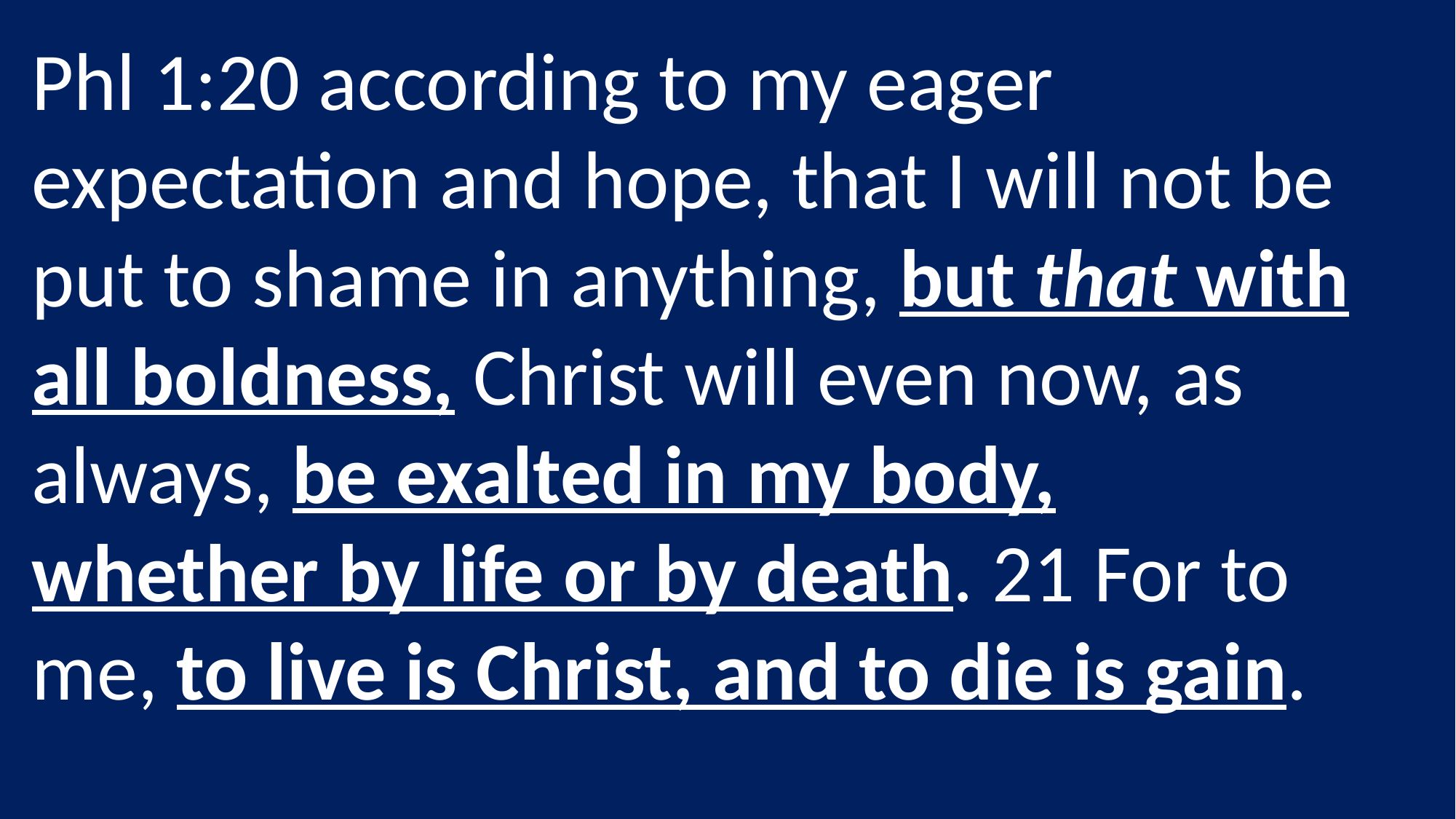

Phl 1:20 according to my eager expectation and hope, that I will not be put to shame in anything, but that with all boldness, Christ will even now, as always, be exalted in my body, whether by life or by death. 21 For to me, to live is Christ, and to die is gain.